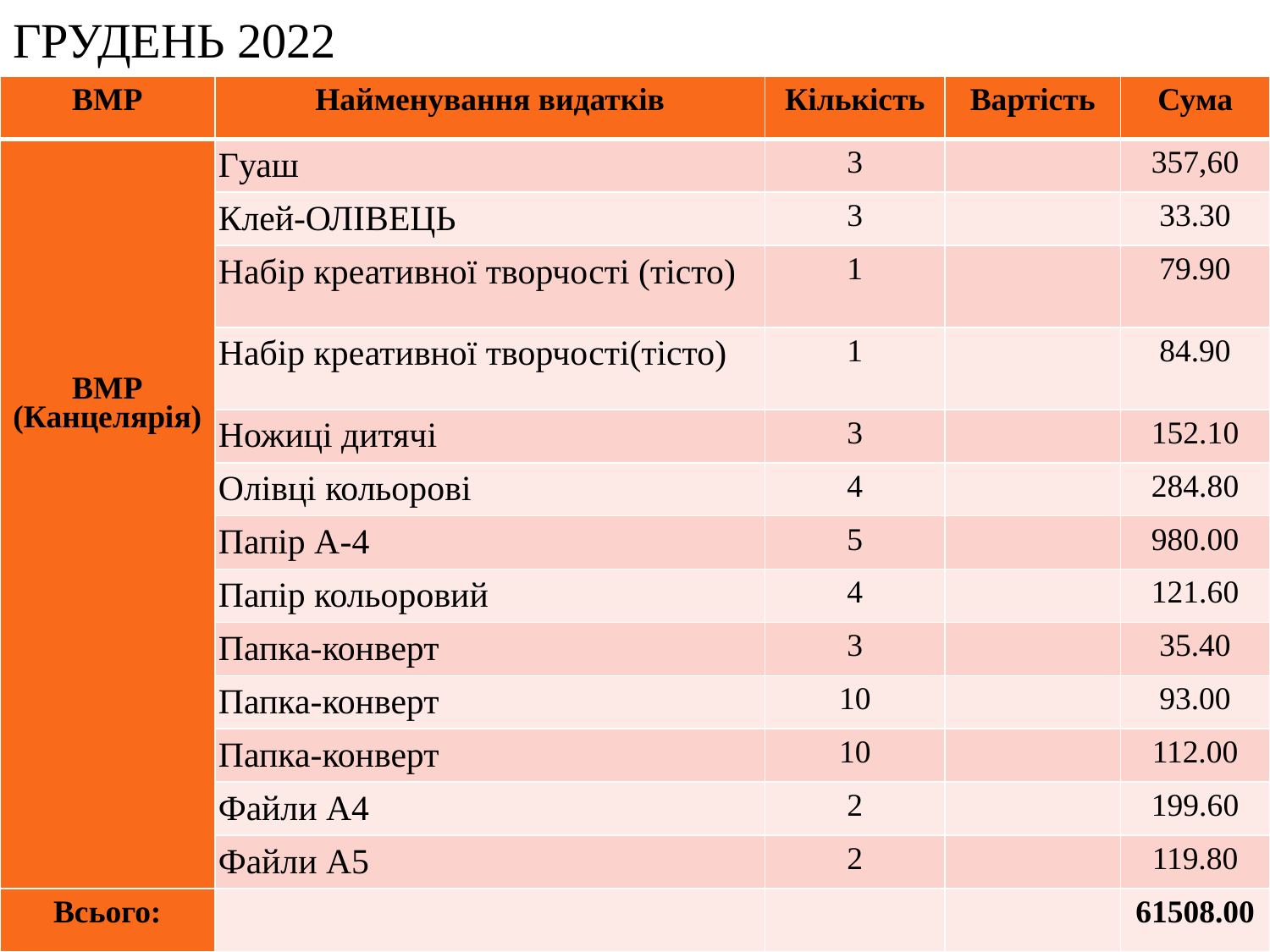

# грудень 2022
| ВМР | Найменування видатків | Кількість | Вартість | Сума |
| --- | --- | --- | --- | --- |
| ВМР (Канцелярія) | Гуаш | 3 |  | 357,60 |
|  | Клей-ОЛIВЕЦЬ | 3 |  | 33.30 |
|  | Набір креативної творчості (тісто) | 1 |  | 79.90 |
|  | Набір креативної творчості(тісто) | 1 |  | 84.90 |
|  | Ножиці дитячі | 3 |  | 152.10 |
|  | Олівці кольорові | 4 |  | 284.80 |
|  | Папір А-4 | 5 |  | 980.00 |
|  | Папір кольоровий | 4 |  | 121.60 |
|  | Папка-конверт | 3 |  | 35.40 |
|  | Папка-конверт | 10 |  | 93.00 |
|  | Папка-конверт | 10 |  | 112.00 |
|  | Файли А4 | 2 |  | 199.60 |
|  | Файли А5 | 2 |  | 119.80 |
| Всього: |  |  |  | 61508.00 |